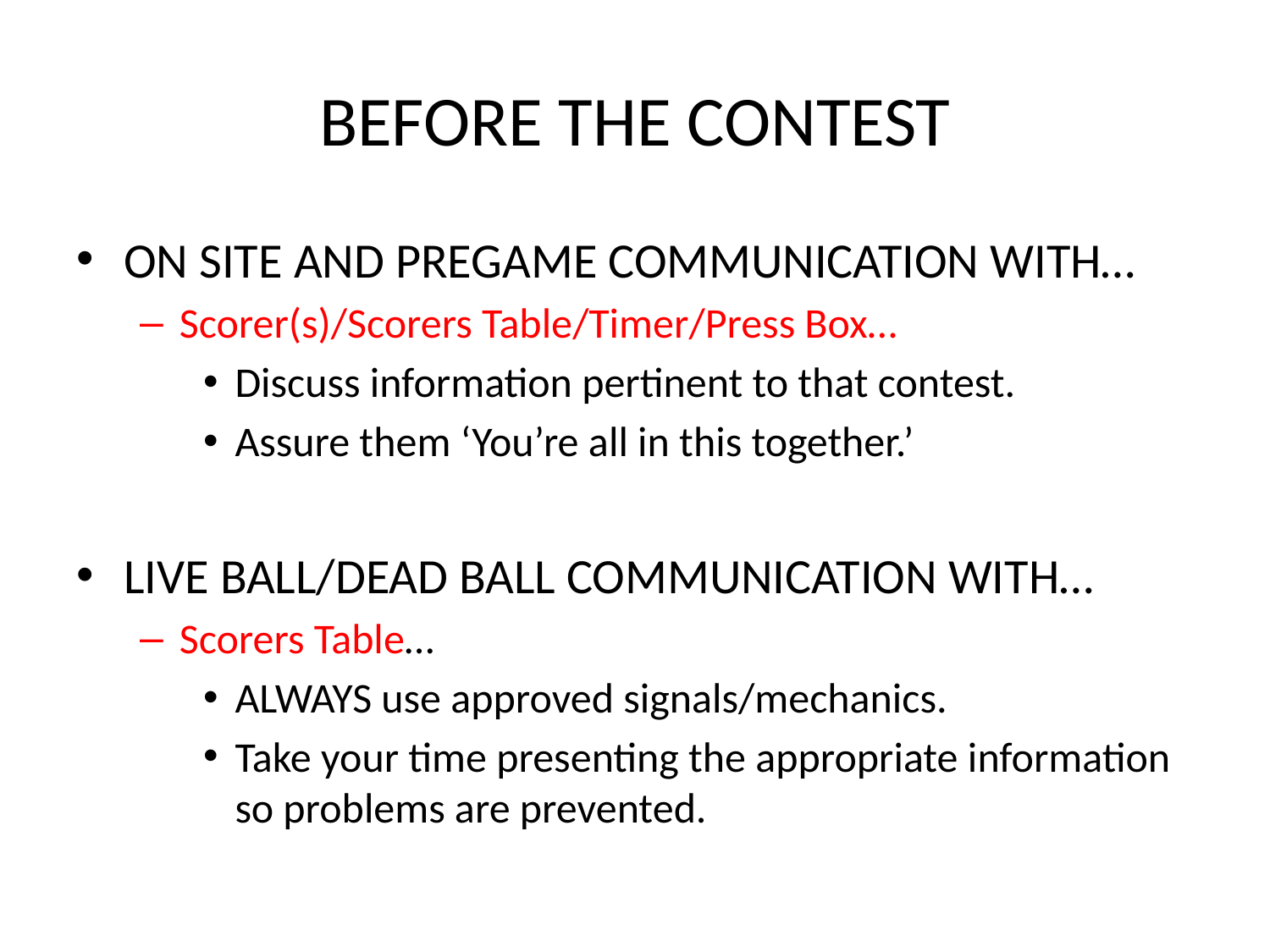

# BEFORE THE CONTEST
ON SITE AND PREGAME COMMUNICATION WITH…
Scorer(s)/Scorers Table/Timer/Press Box…
Discuss information pertinent to that contest.
Assure them ‘You’re all in this together.’

LIVE BALL/DEAD BALL COMMUNICATION WITH…
Scorers Table…
ALWAYS use approved signals/mechanics.
Take your time presenting the appropriate information so problems are prevented.